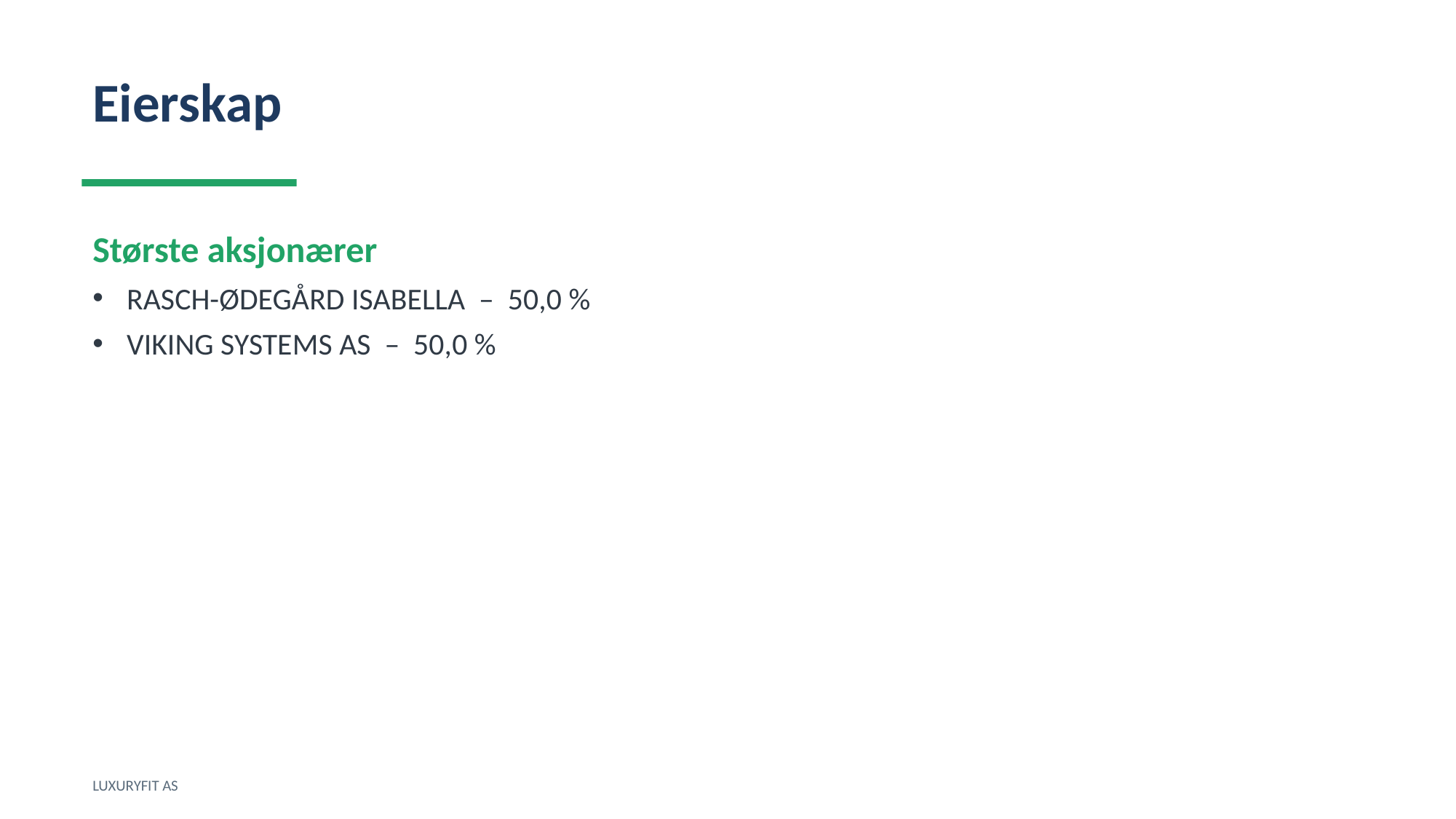

Eierskap

Største aksjonærer
RASCH-ØDEGÅRD ISABELLA  –  50,0 %
VIKING SYSTEMS AS  –  50,0 %
LUXURYFIT AS